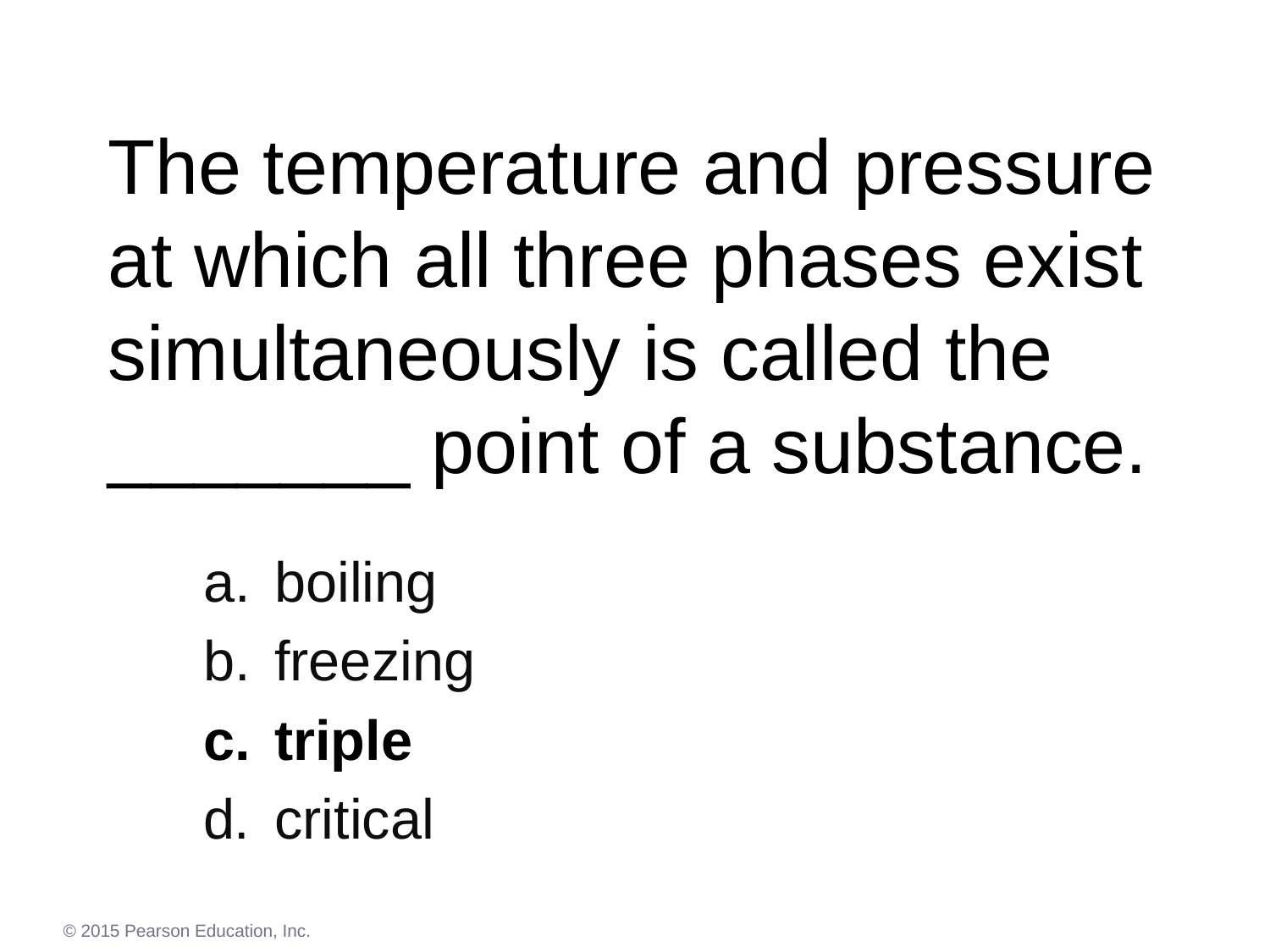

# The temperature and pressure at which all three phases exist simultaneously is called the _______ point of a substance.
boiling
freezing
triple
d.	critical